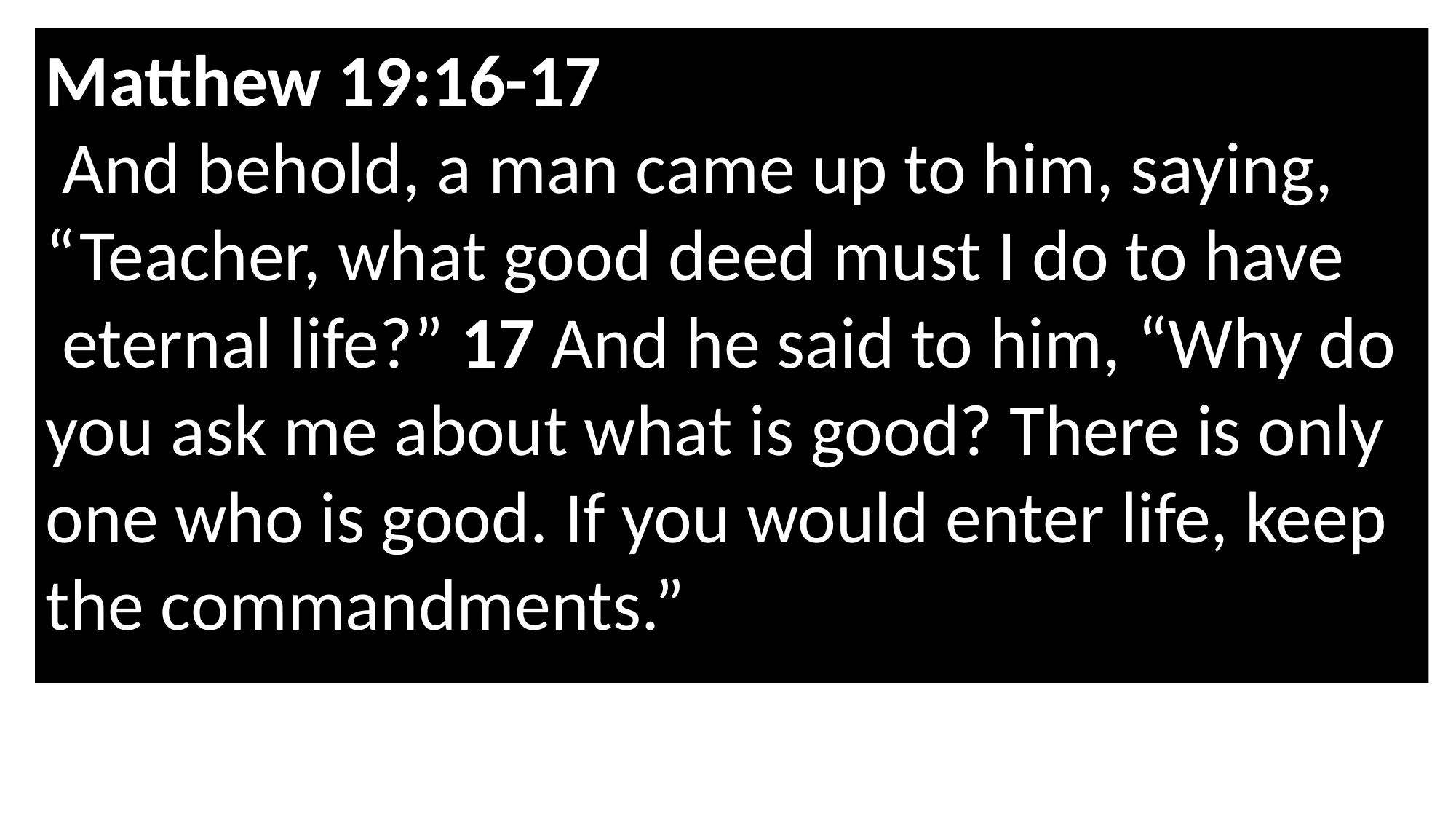

Matthew 19:16-17
 And behold, a man came up to him, saying, “Teacher, what good deed must I do to have  eternal life?” 17 And he said to him, “Why do you ask me about what is good? There is only one who is good. If you would enter life, keep the commandments.”